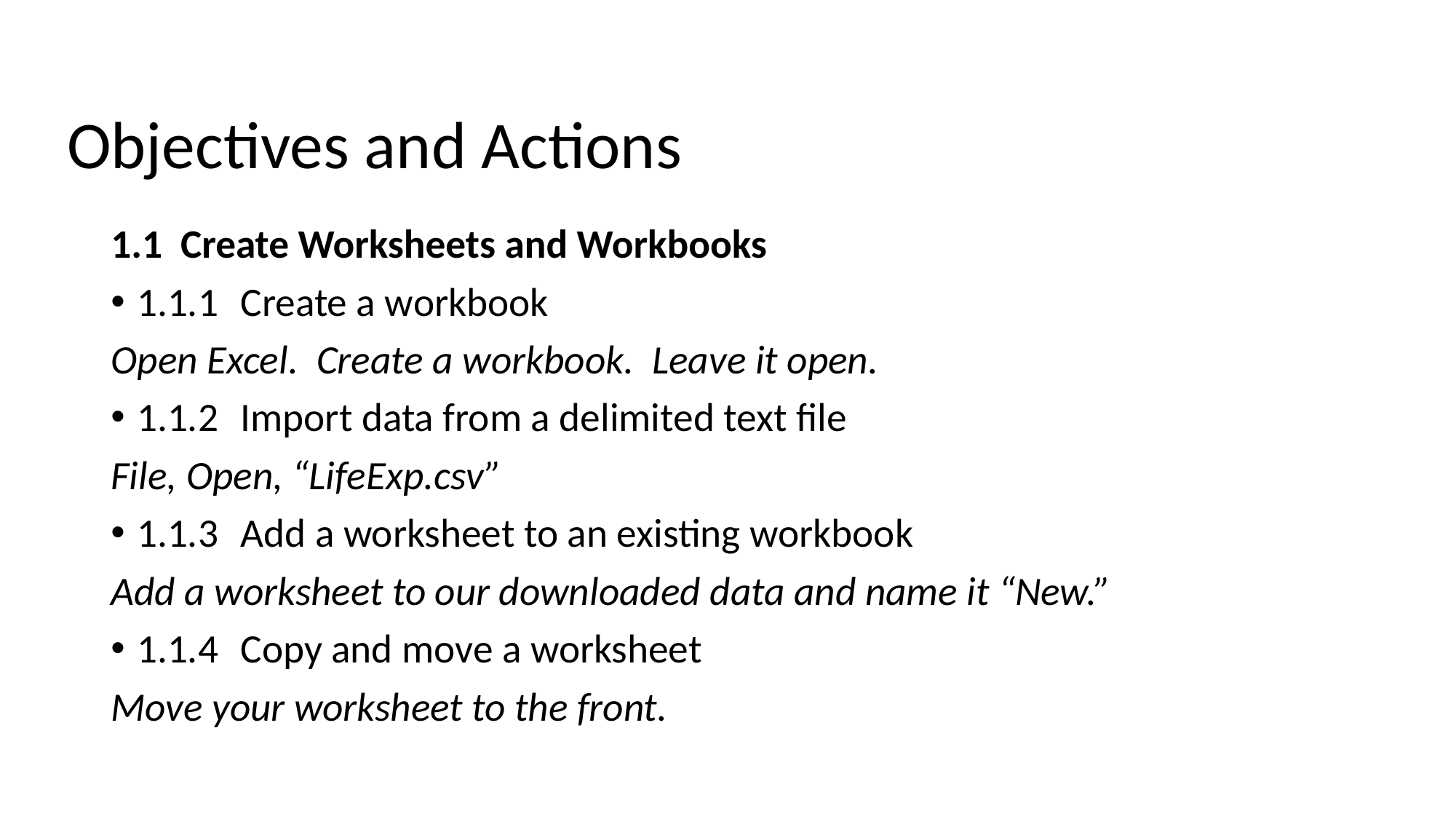

# Objectives and Actions
1.1  Create Worksheets and Workbooks
1.1.1	Create a workbook
Open Excel.  Create a workbook.  Leave it open.
1.1.2	Import data from a delimited text file
File, Open, “LifeExp.csv”
1.1.3	Add a worksheet to an existing workbook
Add a worksheet to our downloaded data and name it “New.”
1.1.4	Copy and move a worksheet
Move your worksheet to the front.